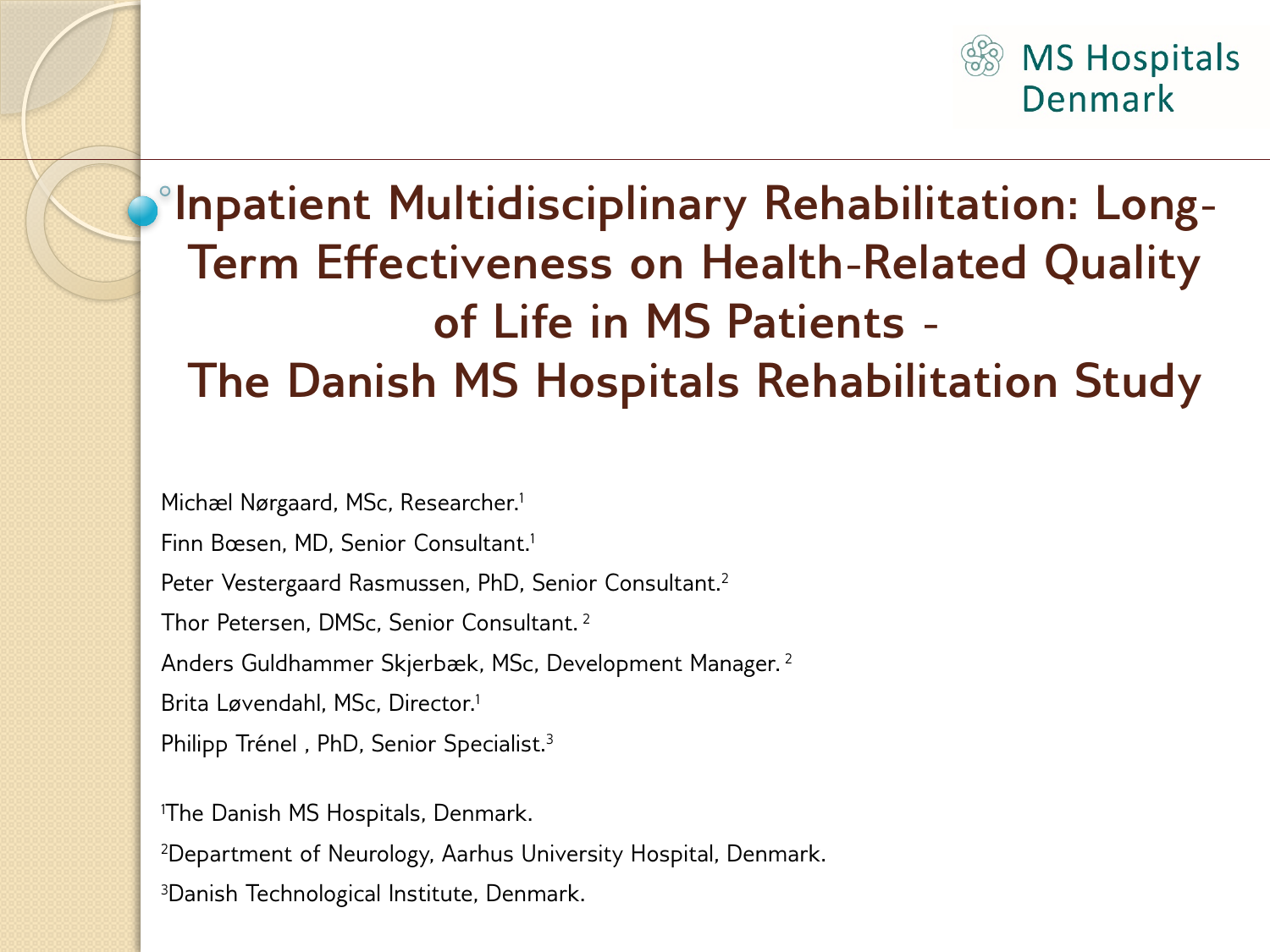

# Inpatient Multidisciplinary Rehabilitation: Long-Term Effectiveness on Health-Related Quality of Life in MS Patients - The Danish MS Hospitals Rehabilitation Study
Michael Nørgaard, MSc, Researcher.1
Finn Boesen, MD, Senior Consultant.1
Peter Vestergaard Rasmussen, PhD, Senior Consultant.2
Thor Petersen, DMSc, Senior Consultant. 2
Anders Guldhammer Skjerbæk, MSc, Development Manager. 2
Brita Løvendahl, MSc, Director.1
Philipp Trénel , PhD, Senior Specialist.3
1The Danish MS Hospitals, Denmark.
2Department of Neurology, Aarhus University Hospital, Denmark.
3Danish Technological Institute, Denmark.